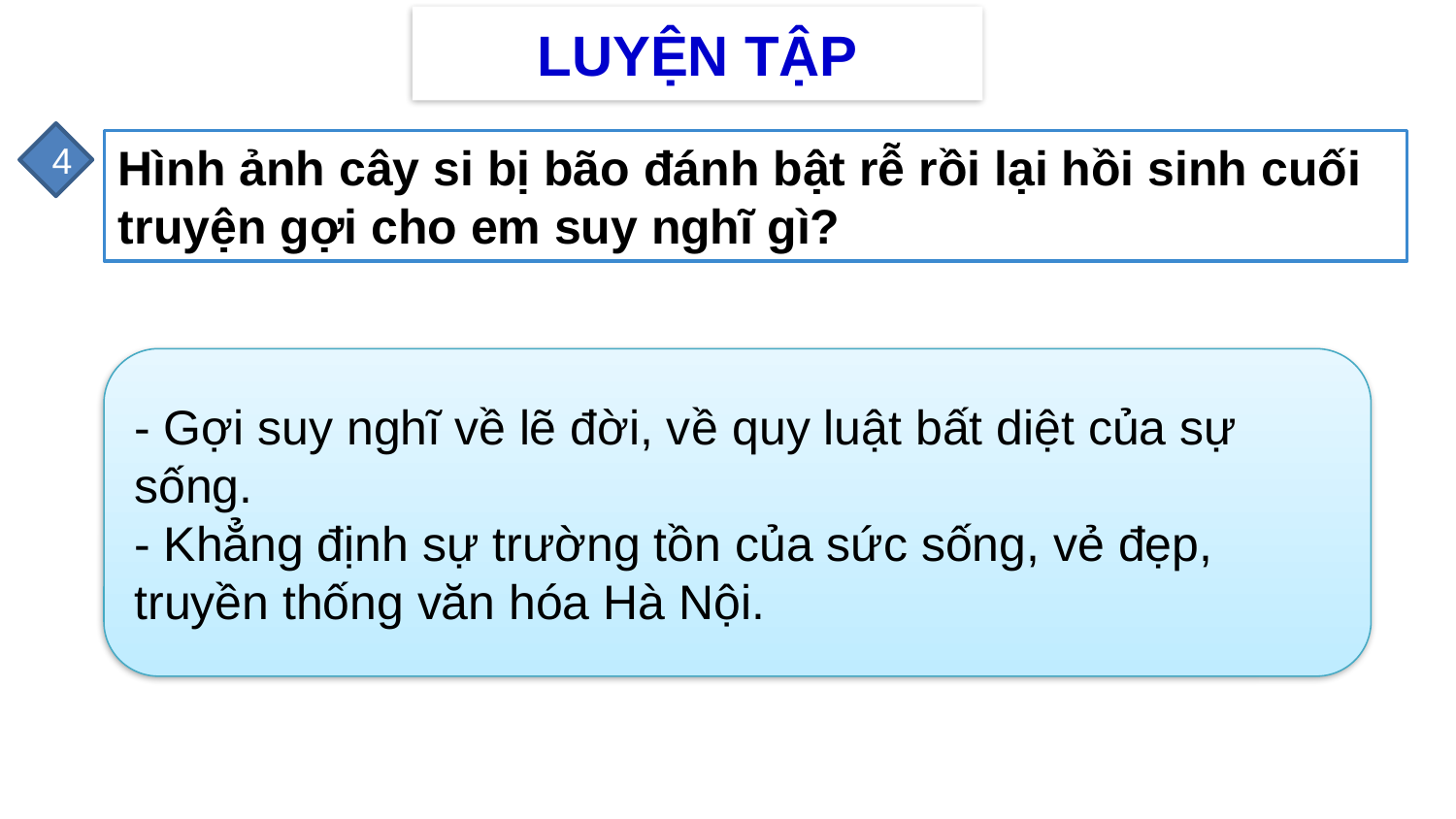

LUYỆN TẬP
4
Hình ảnh cây si bị bão đánh bật rễ rồi lại hồi sinh cuối truyện gợi cho em suy nghĩ gì?
- Gợi suy nghĩ về lẽ đời, về quy luật bất diệt của sự sống.
- Khẳng định sự trường tồn của sức sống, vẻ đẹp, truyền thống văn hóa Hà Nội.